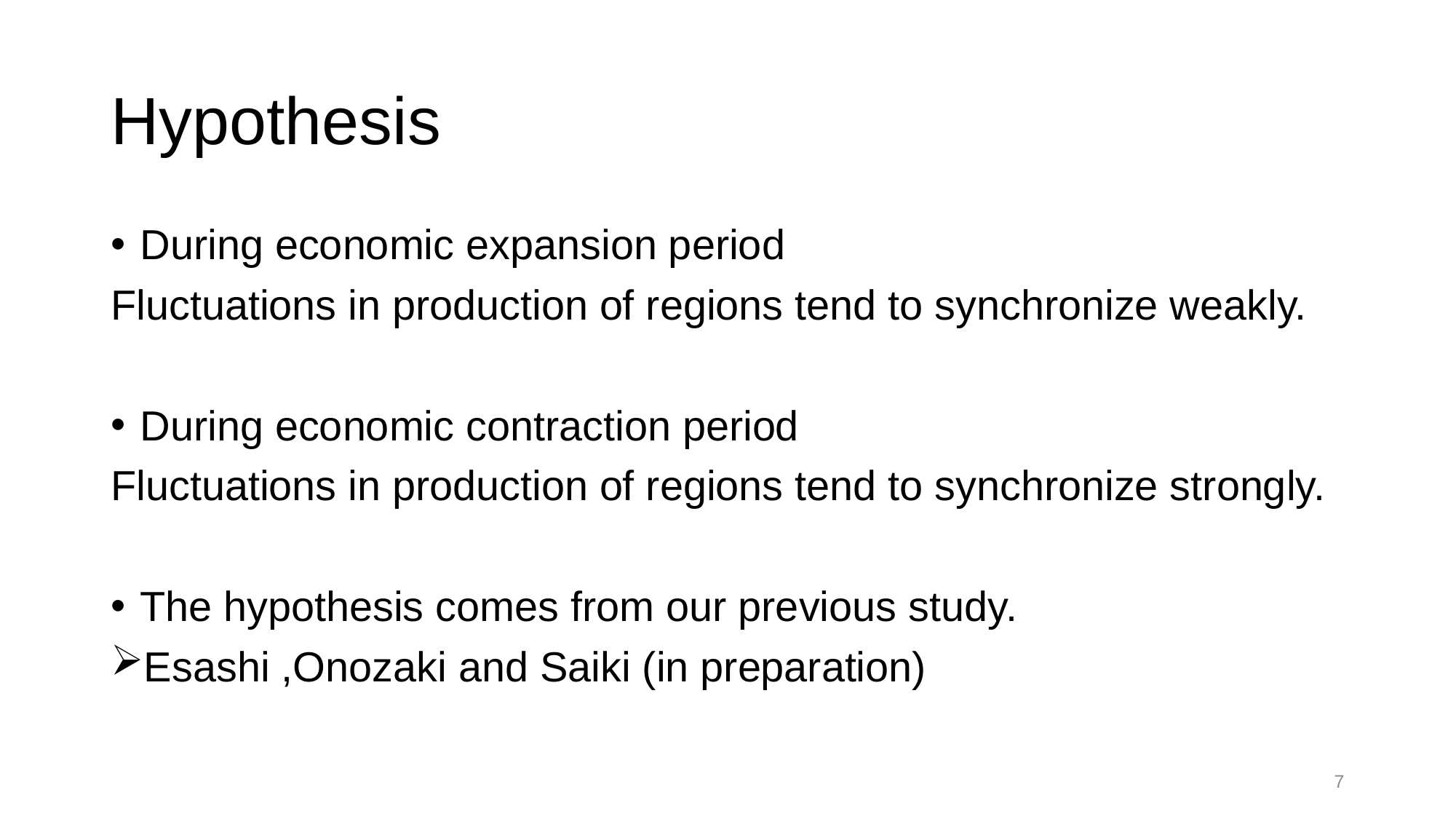

# Hypothesis
During economic expansion period
Fluctuations in production of regions tend to synchronize weakly.

During economic contraction period
Fluctuations in production of regions tend to synchronize strongly.

The hypothesis comes from our previous study.
Esashi ,Onozaki and Saiki (in preparation)
7